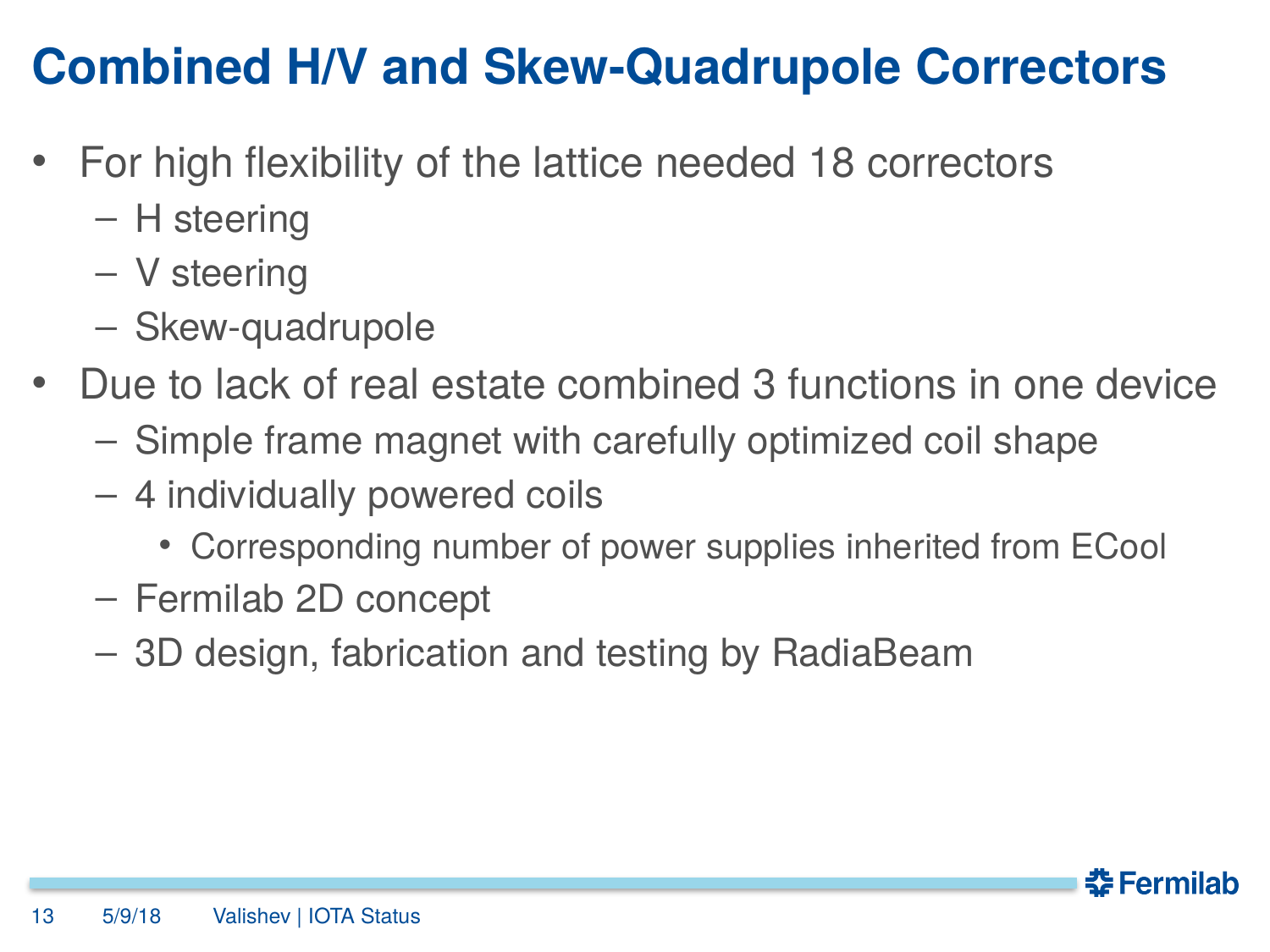

# Combined H/V and Skew-Quadrupole Correctors
For high flexibility of the lattice needed 18 correctors
H steering
V steering
Skew-quadrupole
Due to lack of real estate combined 3 functions in one device
Simple frame magnet with carefully optimized coil shape
4 individually powered coils
Corresponding number of power supplies inherited from ECool
Fermilab 2D concept
3D design, fabrication and testing by RadiaBeam
13
5/9/18
Valishev | IOTA Status